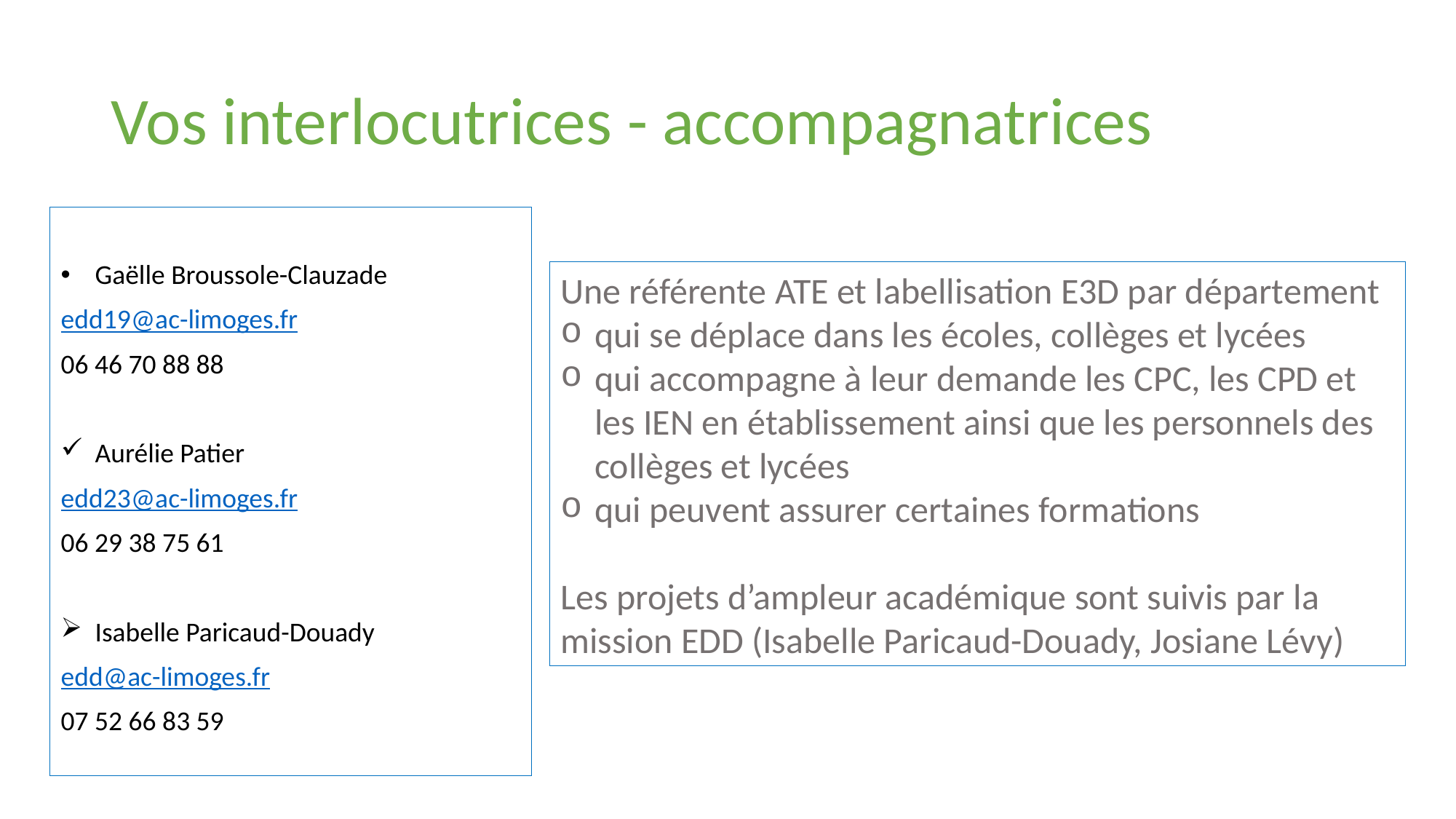

# Vos interlocutrices - accompagnatrices

Gaëlle Broussole-Clauzade
edd19@ac-limoges.fr
06 46 70 88 88

Aurélie Patier
edd23@ac-limoges.fr
06 29 38 75 61

Isabelle Paricaud-Douady
edd@ac-limoges.fr
07 52 66 83 59
Une référente ATE et labellisation E3D par département
qui se déplace dans les écoles, collèges et lycées
qui accompagne à leur demande les CPC, les CPD et les IEN en établissement ainsi que les personnels des collèges et lycées
qui peuvent assurer certaines formations

Les projets d’ampleur académique sont suivis par la mission EDD (Isabelle Paricaud-Douady, Josiane Lévy)